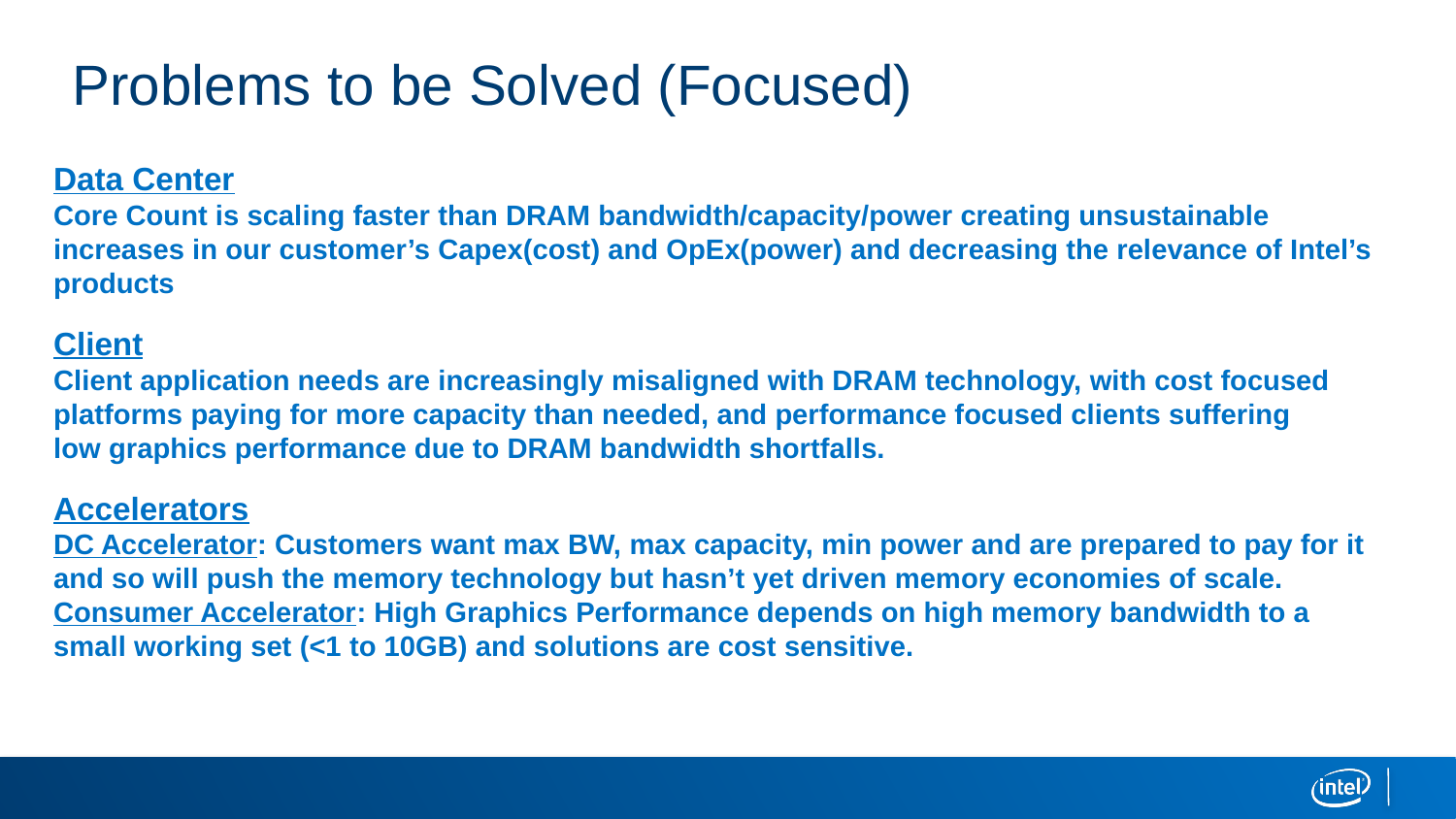

# Problems to be Solved (Focused)
Data Center
Core Count is scaling faster than DRAM bandwidth/capacity/power creating unsustainable increases in our customer’s Capex(cost) and OpEx(power) and decreasing the relevance of Intel’s products
Client
Client application needs are increasingly misaligned with DRAM technology, with cost focused platforms paying for more capacity than needed, and performance focused clients suffering low graphics performance due to DRAM bandwidth shortfalls.
Accelerators
DC Accelerator: Customers want max BW, max capacity, min power and are prepared to pay for it and so will push the memory technology but hasn’t yet driven memory economies of scale.
Consumer Accelerator: High Graphics Performance depends on high memory bandwidth to a small working set (<1 to 10GB) and solutions are cost sensitive.